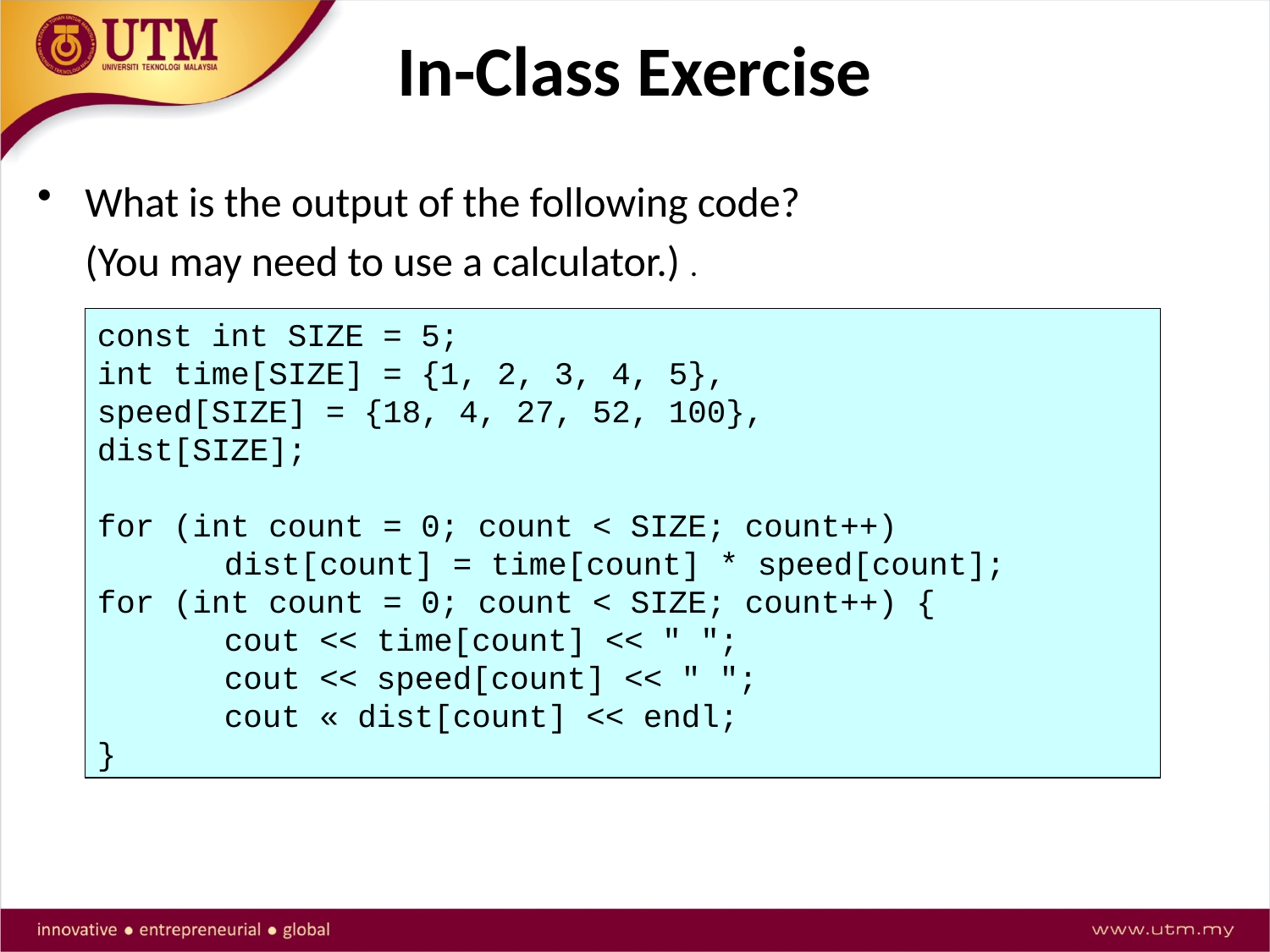

In-Class Exercise
What is the output of the following code?
     (You may need to use a calculator.) .

const int SIZE = 5;
int time[SIZE] = {1, 2, 3, 4, 5},
speed[SIZE] = {18, 4, 27, 52, 100},
dist[SIZE];

for (int count = 0; count < SIZE; count++)
	dist[count] = time[count] * speed[count];
for (int count = 0; count < SIZE; count++) {
	cout << time[count] << " ";
	cout << speed[count] << " ";
	cout « dist[count] << endl;
}